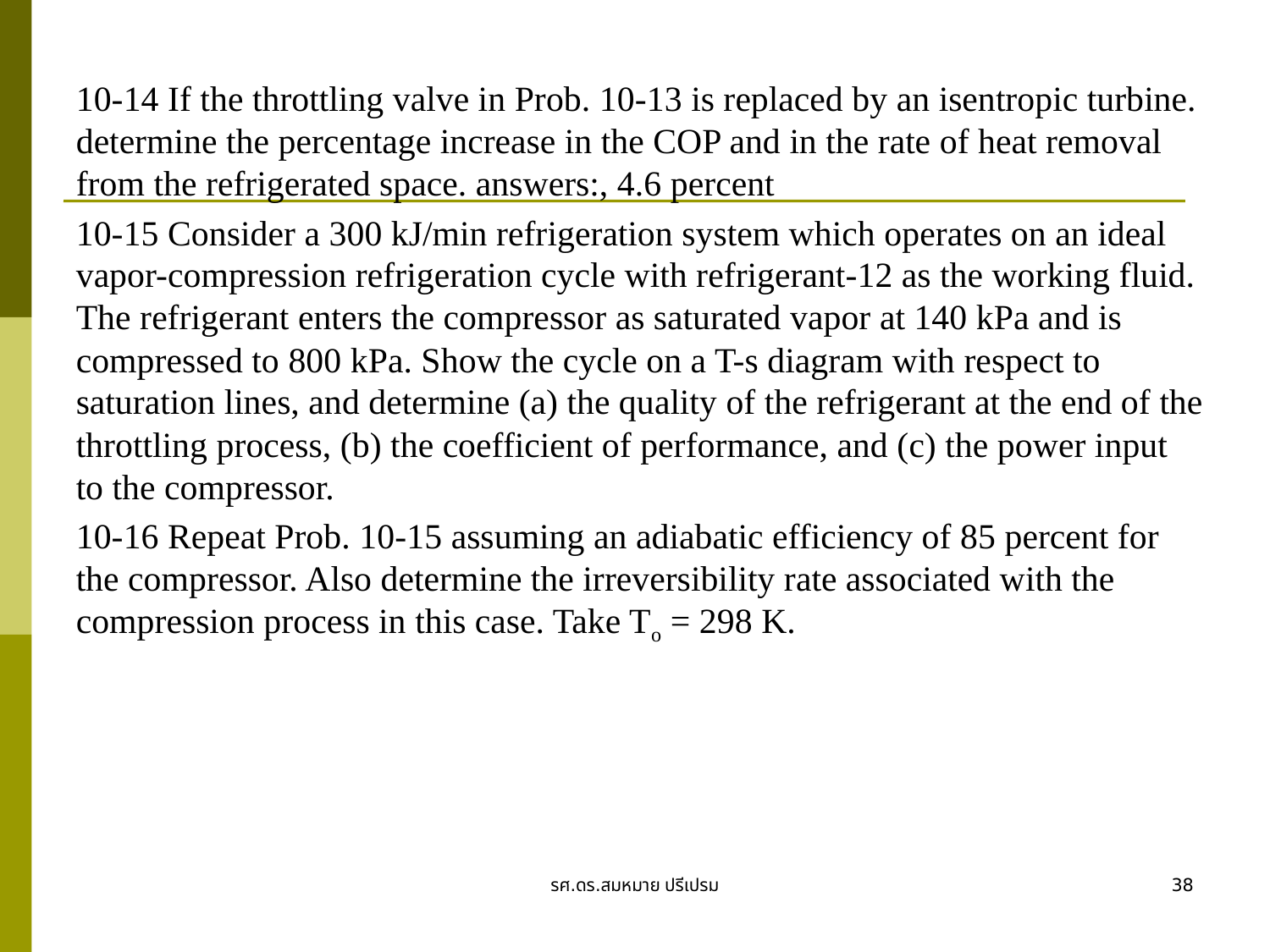

10-14 If the throttling valve in Prob. 10-13 is replaced by an isentropic turbine. determine the percentage increase in the COP and in the rate of heat removal from the refrigerated space. answers:, 4.6 percent
10-15 Consider a 300 kJ/min refrigeration system which operates on an ideal vapor-compression refrigeration cycle with refrigerant-12 as the working fluid. The refrigerant enters the compressor as saturated vapor at 140 kPa and is compressed to 800 kPa. Show the cycle on a T-s diagram with respect to saturation lines, and determine (a) the quality of the refrigerant at the end of the throttling process, (b) the coefficient of performance, and (c) the power input to the compressor.
10-16 Repeat Prob. 10-15 assuming an adiabatic efficiency of 85 percent for the compressor. Also determine the irreversibility rate associated with the compression process in this case. Take To = 298 K.
รศ.ดร.สมหมาย ปรีเปรม
38